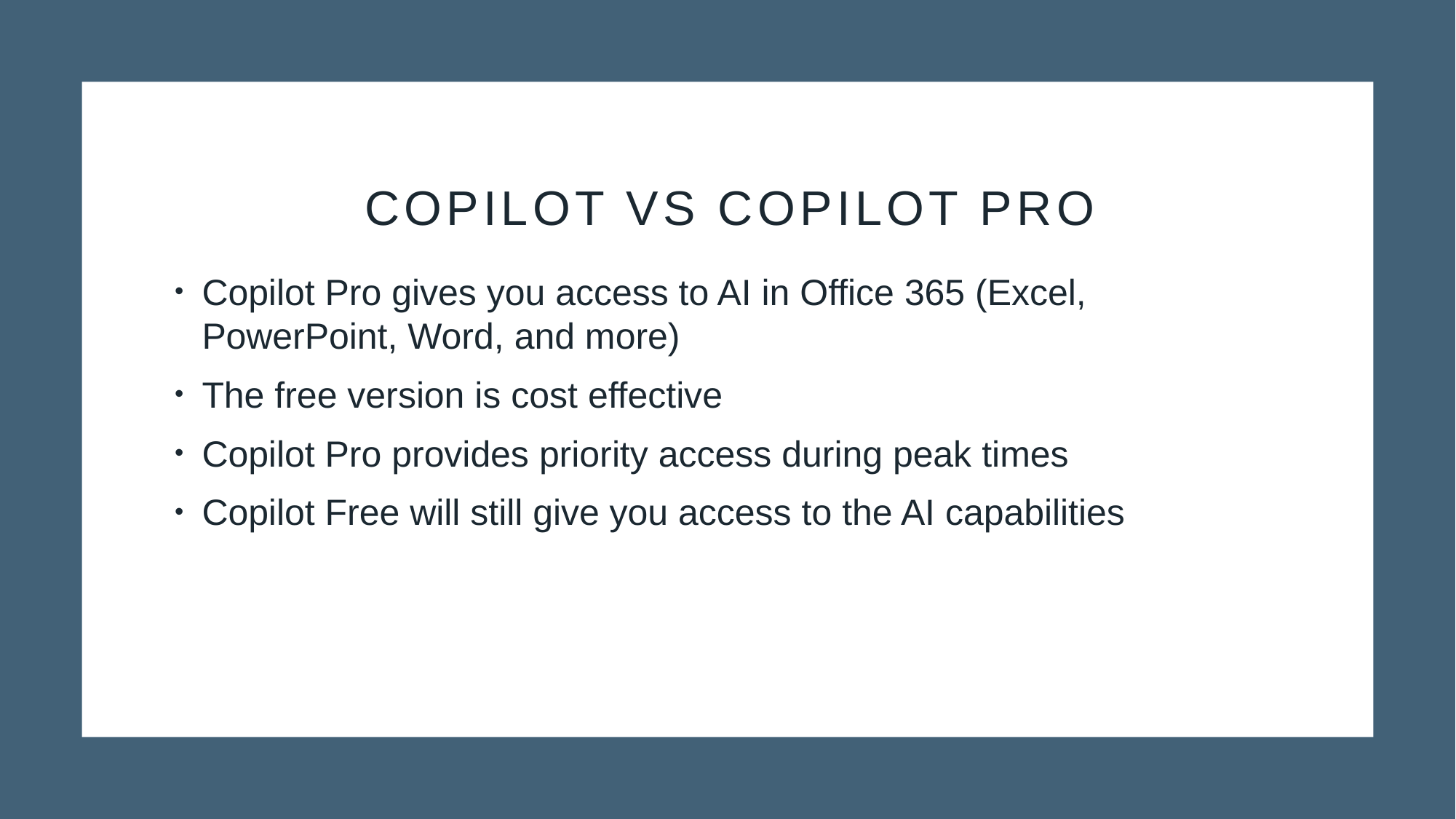

# Copilot vs Copilot Pro
Copilot Pro gives you access to AI in Office 365 (Excel, PowerPoint, Word, and more)
The free version is cost effective
Copilot Pro provides priority access during peak times
Copilot Free will still give you access to the AI capabilities